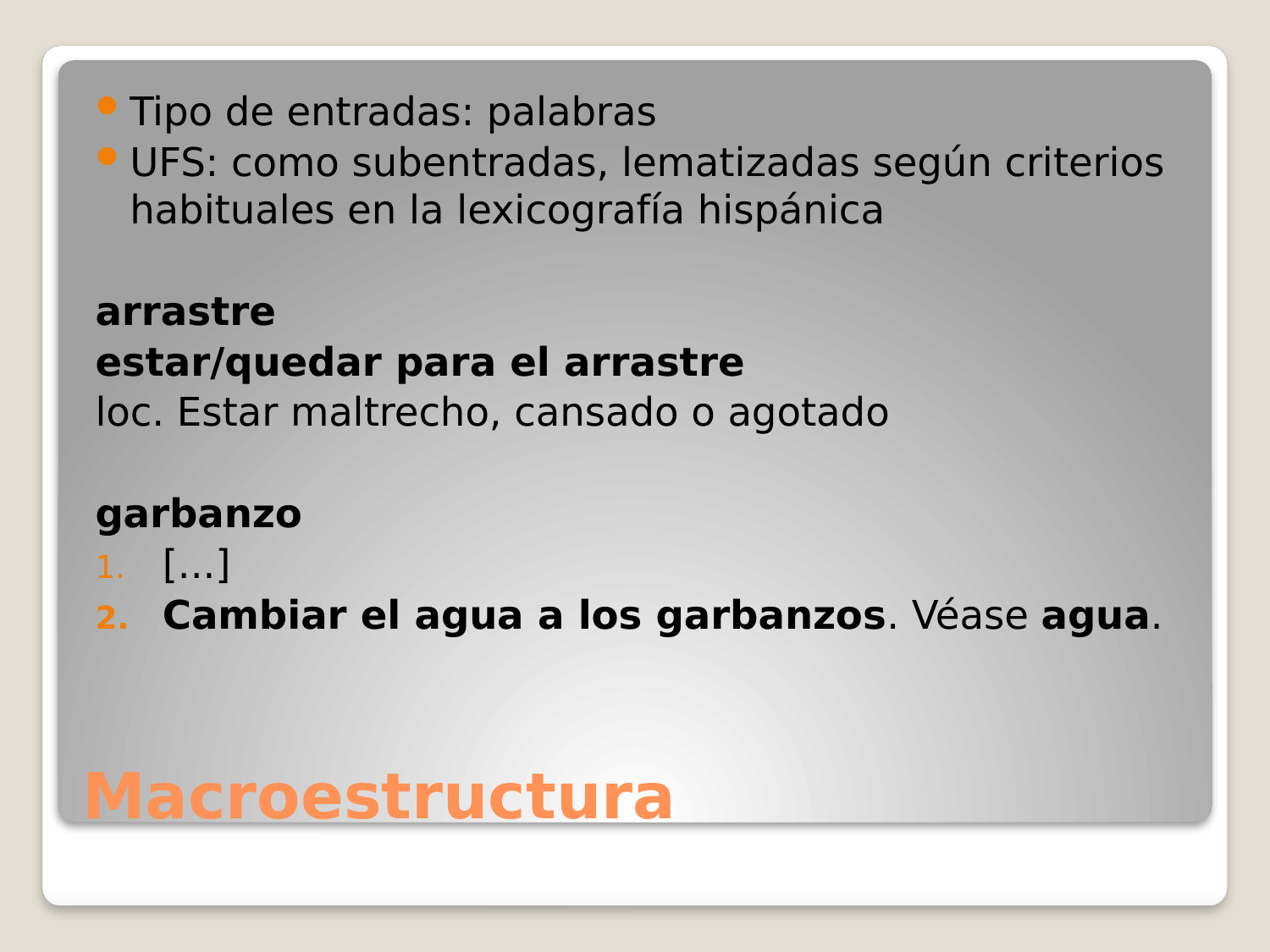

Tipo de entradas: palabras
UFS: como subentradas, lematizadas según criterios habituales en la lexicografía hispánica

arrastre
estar/quedar para el arrastre
loc. Estar maltrecho, cansado o agotado

garbanzo
[...]
Cambiar el agua a los garbanzos. Véase agua.
# Macroestructura